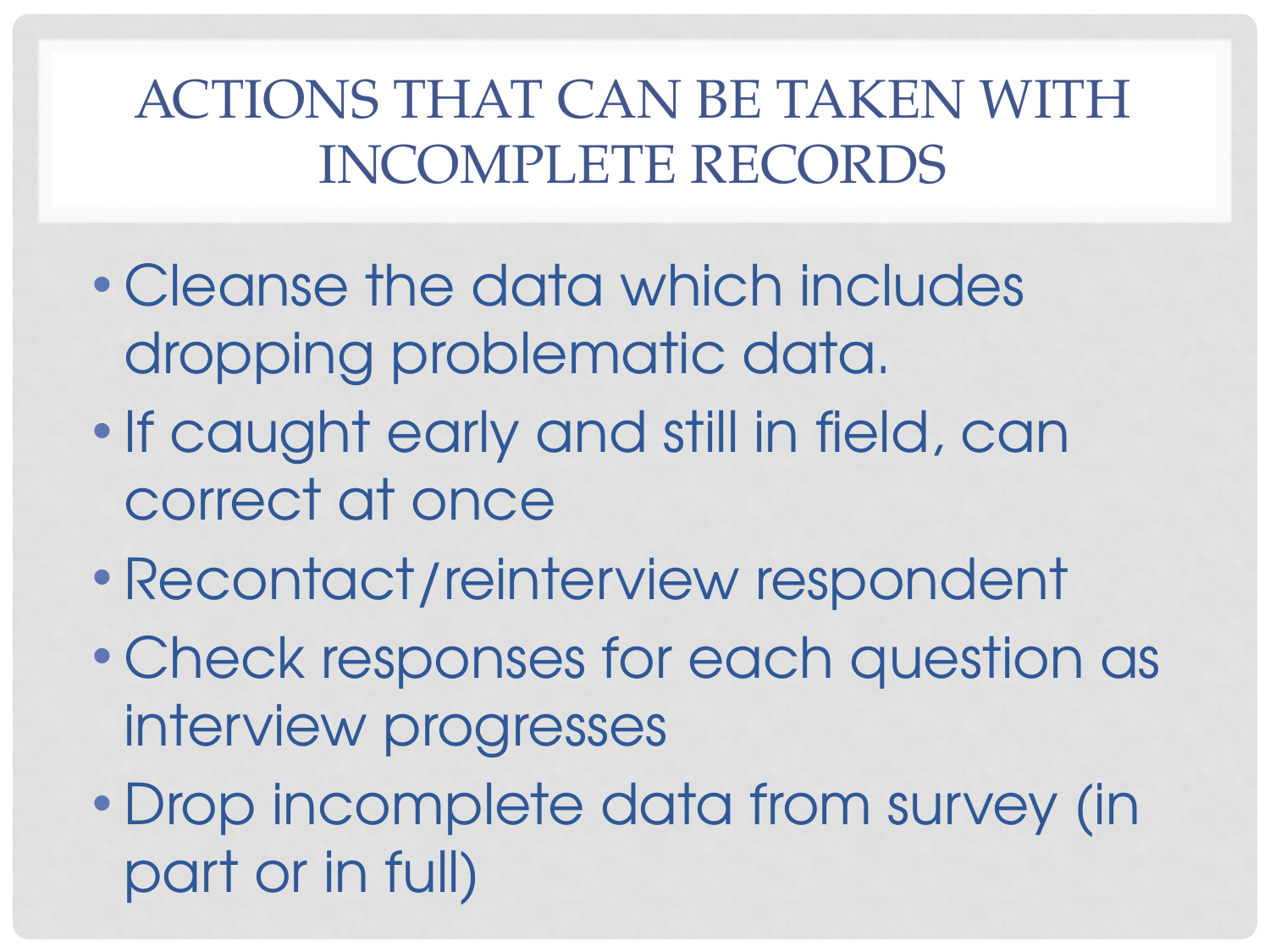

# Actions that can be taken with incomplete records
Cleanse the data which includes dropping problematic data.
If caught early and still in field, can correct at once
Recontact/reinterview respondent
Check responses for each question as interview progresses
Drop incomplete data from survey (in part or in full)